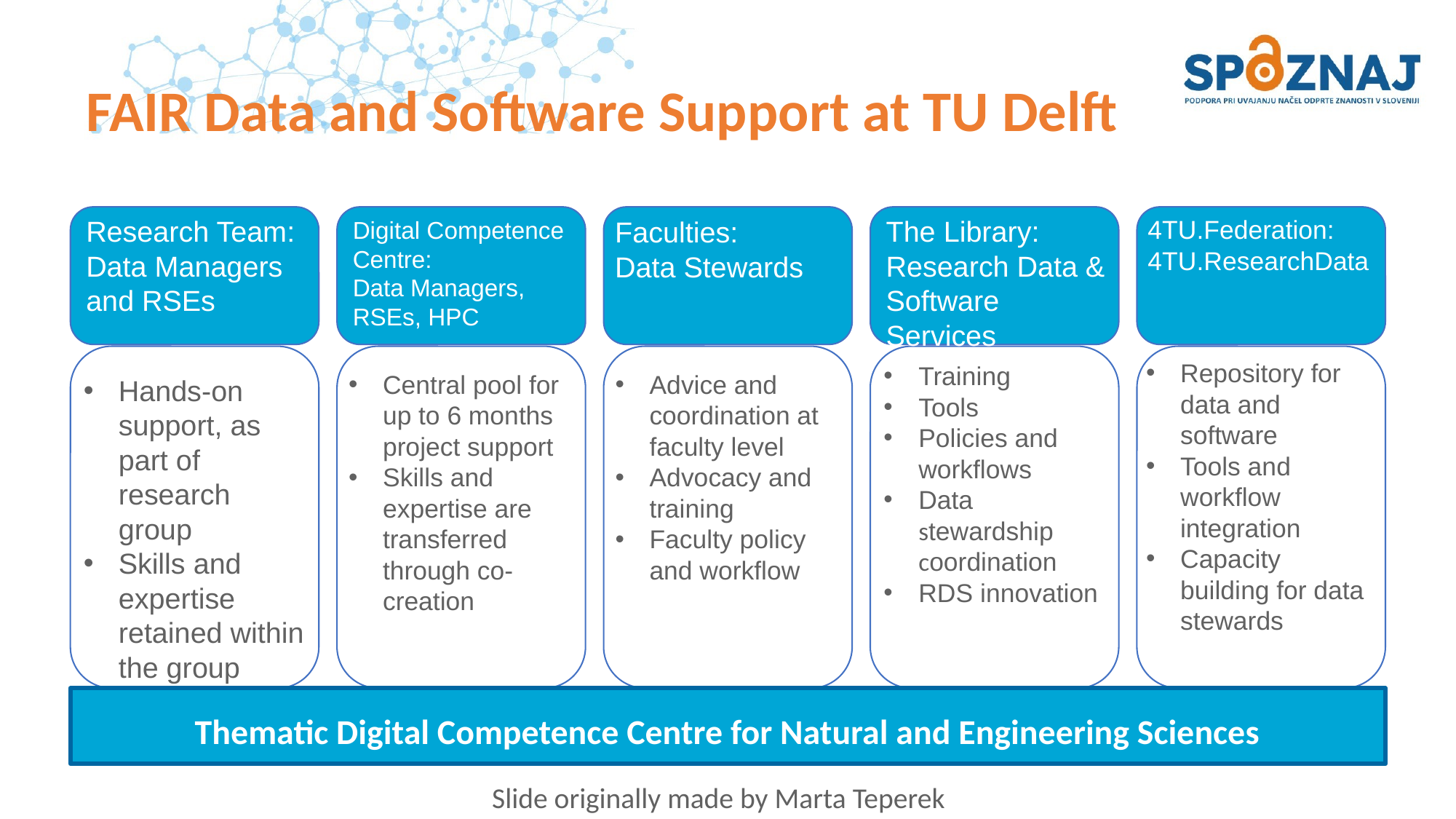

# FAIR Data and Software Support at TU Delft

The Library:
Research Data & Software Services
4TU.Federation:
4TU.ResearchData
Research Team:
Data Managers
and RSEs
Faculties:
Data Stewards
Digital Competence Centre:
Data Managers, RSEs, HPC

Repository for data and software
Tools and workflow integration
Capacity building for data stewards
Training
Tools
Policies and workflows
Data stewardship coordination
RDS innovation
Advice and coordination at faculty level
Advocacy and training
Faculty policy and workflow
Central pool for up to 6 months project support
Skills and expertise are transferred through co-creation
Hands-on support, as part of research group
Skills and expertise retained within the group
Team science
Thematic Digital Competence Centre for Natural and Engineering Sciences
Slide originally made by Marta Teperek